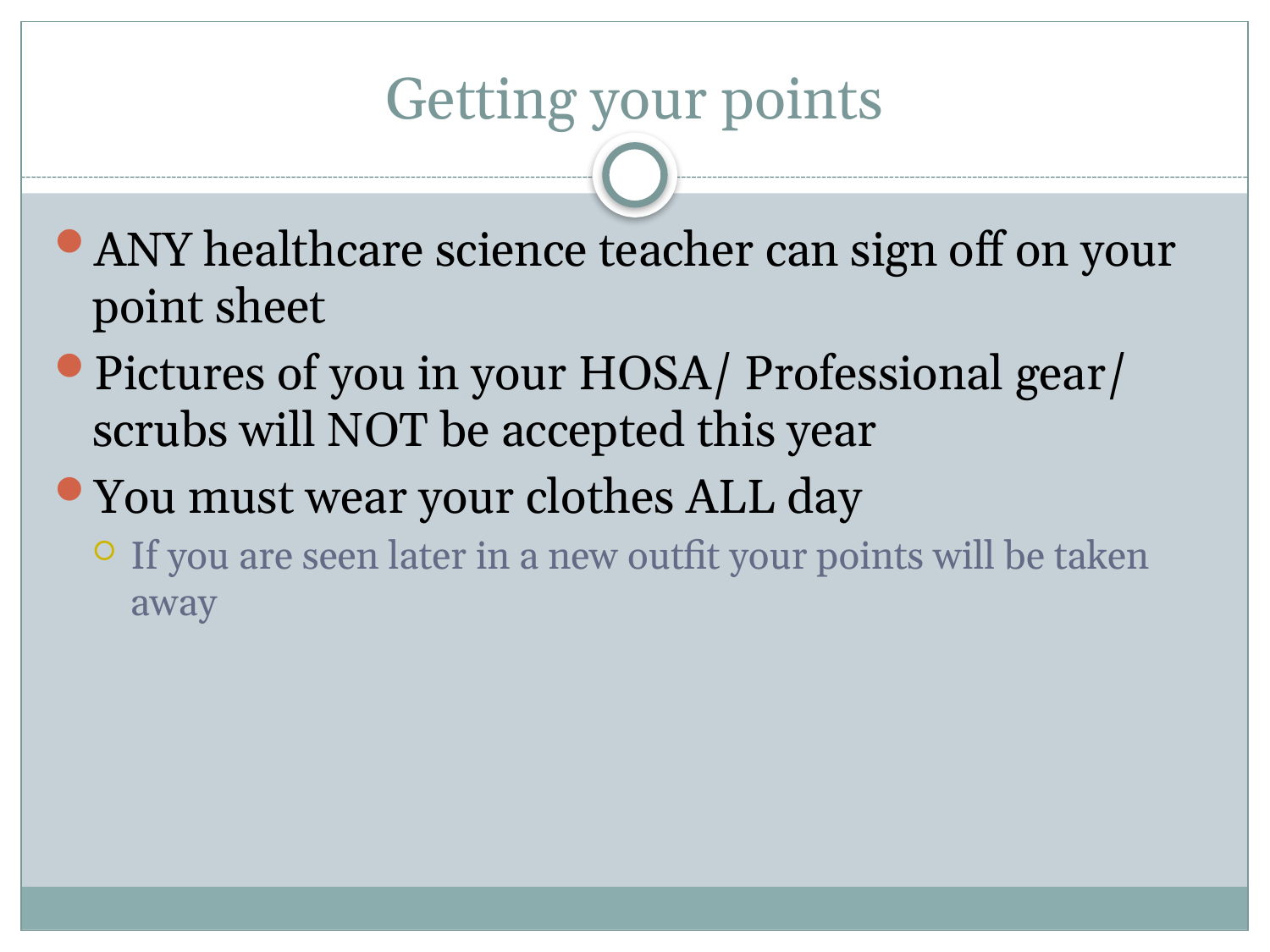

# Getting your points
ANY healthcare science teacher can sign off on your point sheet
Pictures of you in your HOSA/ Professional gear/ scrubs will NOT be accepted this year
You must wear your clothes ALL day
If you are seen later in a new outfit your points will be taken away